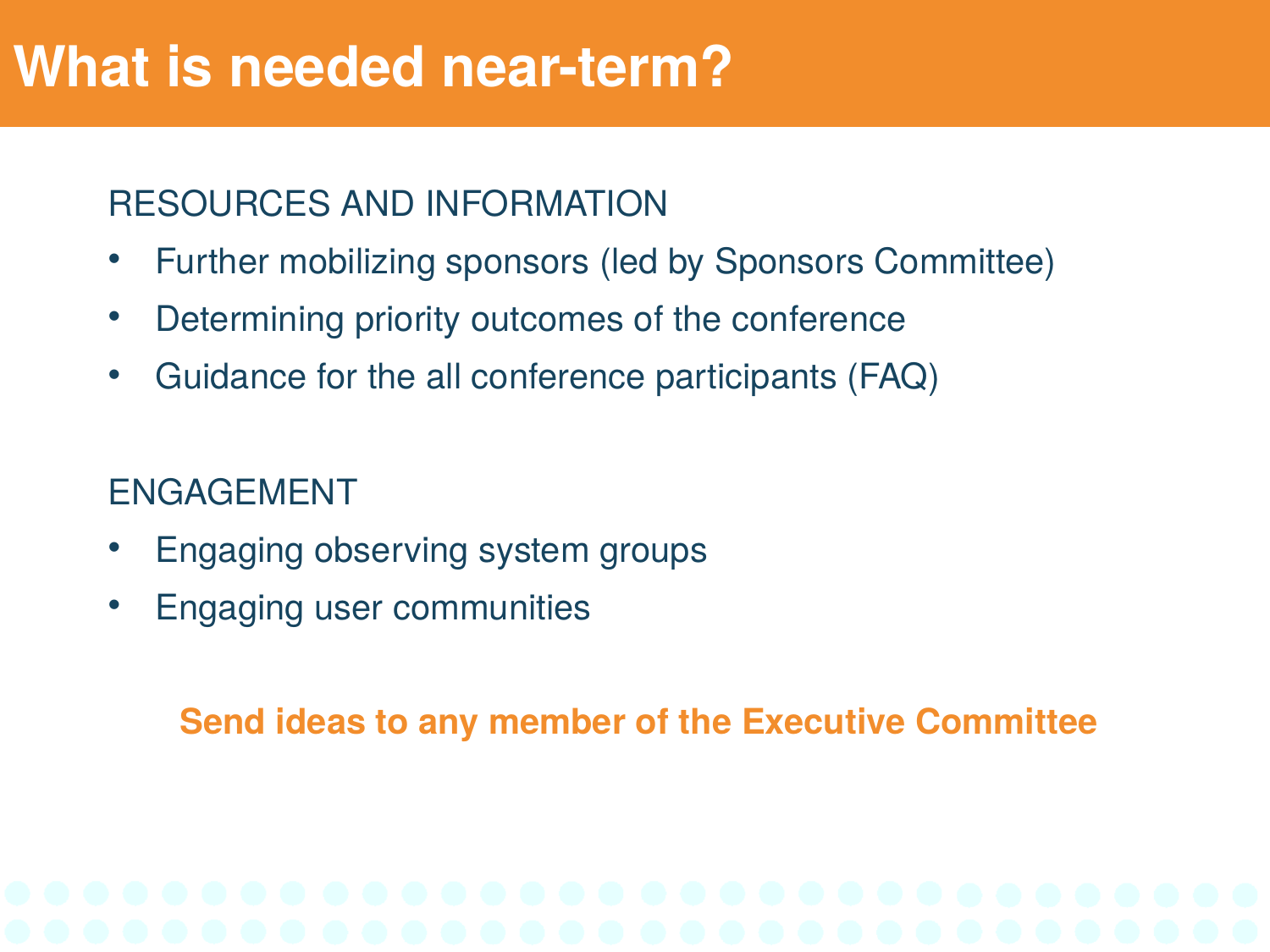

# What is needed near-term?
RESOURCES AND INFORMATION
Further mobilizing sponsors (led by Sponsors Committee)
Determining priority outcomes of the conference
Guidance for the all conference participants (FAQ)

ENGAGEMENT
Engaging observing system groups
Engaging user communities

Send ideas to any member of the Executive Committee